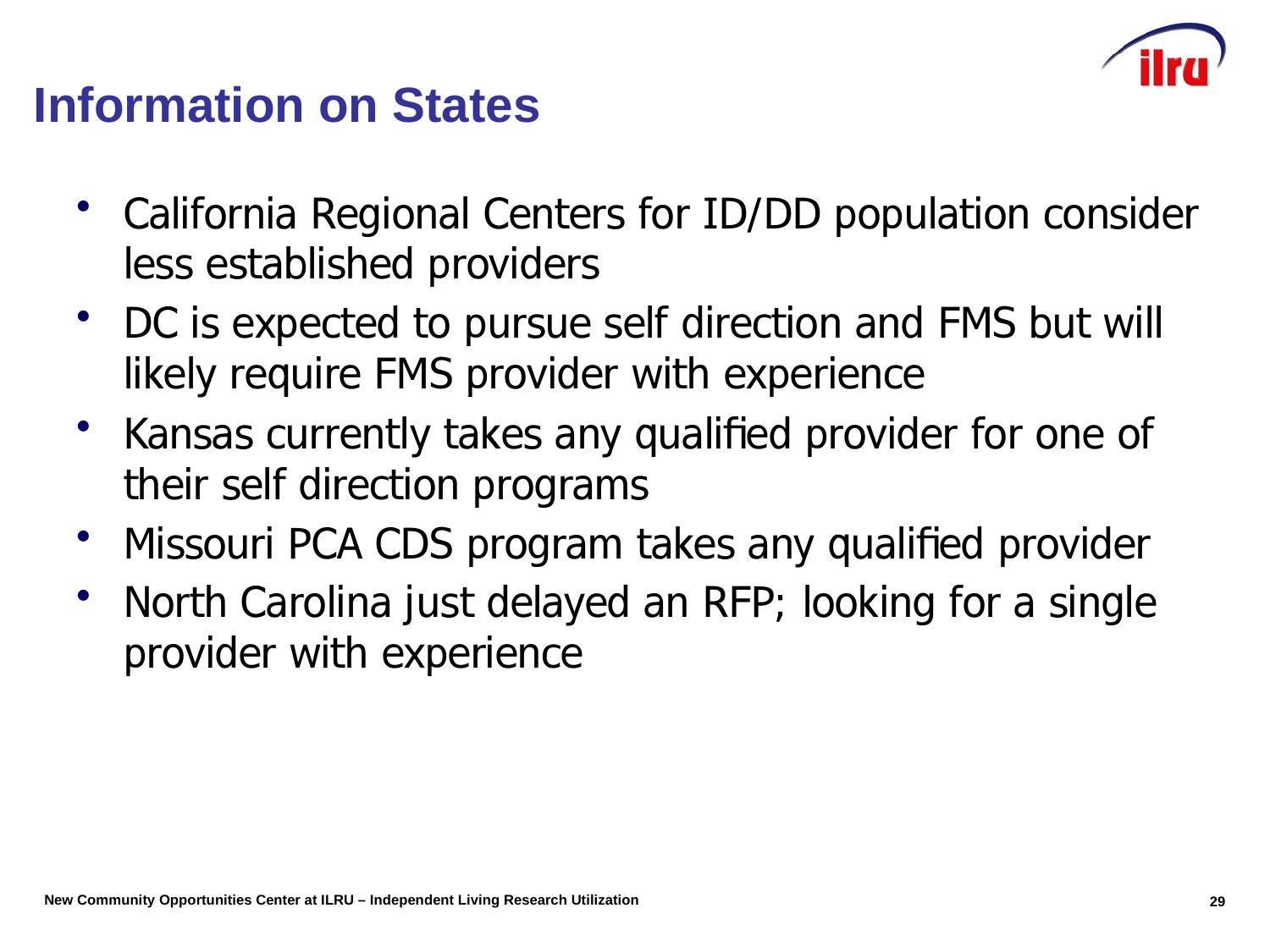

# Information on States
California Regional Centers for ID/DD population consider less established providers
DC is expected to pursue self direction and FMS but will likely require FMS provider with experience
Kansas currently takes any qualified provider for one of their self direction programs
Missouri PCA CDS program takes any qualified provider
North Carolina just delayed an RFP; looking for a single provider with experience

29